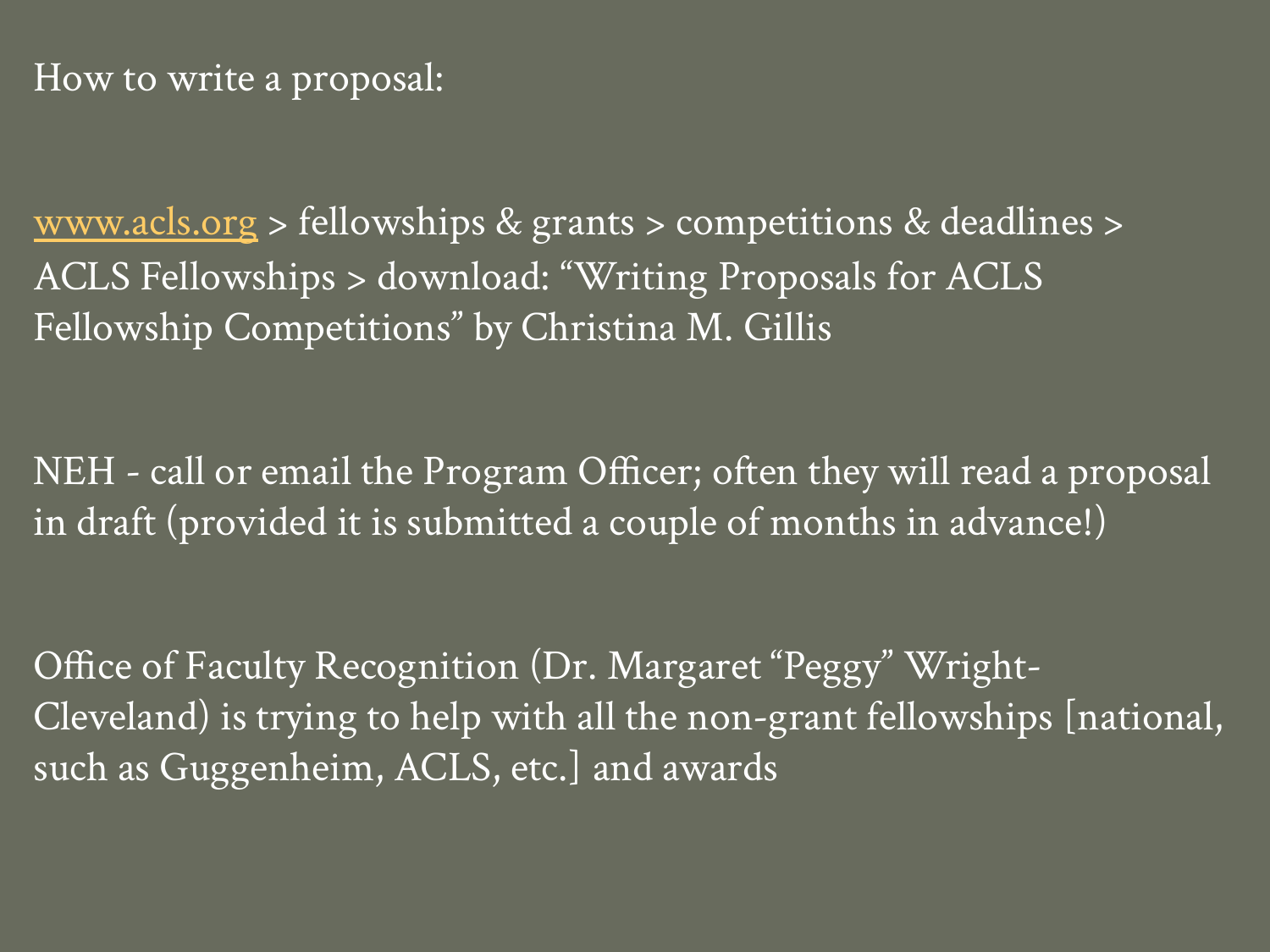

How to write a proposal:

www.acls.org > fellowships & grants > competitions & deadlines > ACLS Fellowships > download: “Writing Proposals for ACLS Fellowship Competitions” by Christina M. Gillis

NEH - call or email the Program Officer; often they will read a proposal in draft (provided it is submitted a couple of months in advance!)

Office of Faculty Recognition (Dr. Margaret “Peggy” Wright- Cleveland) is trying to help with all the non-grant fellowships [national, such as Guggenheim, ACLS, etc.] and awards